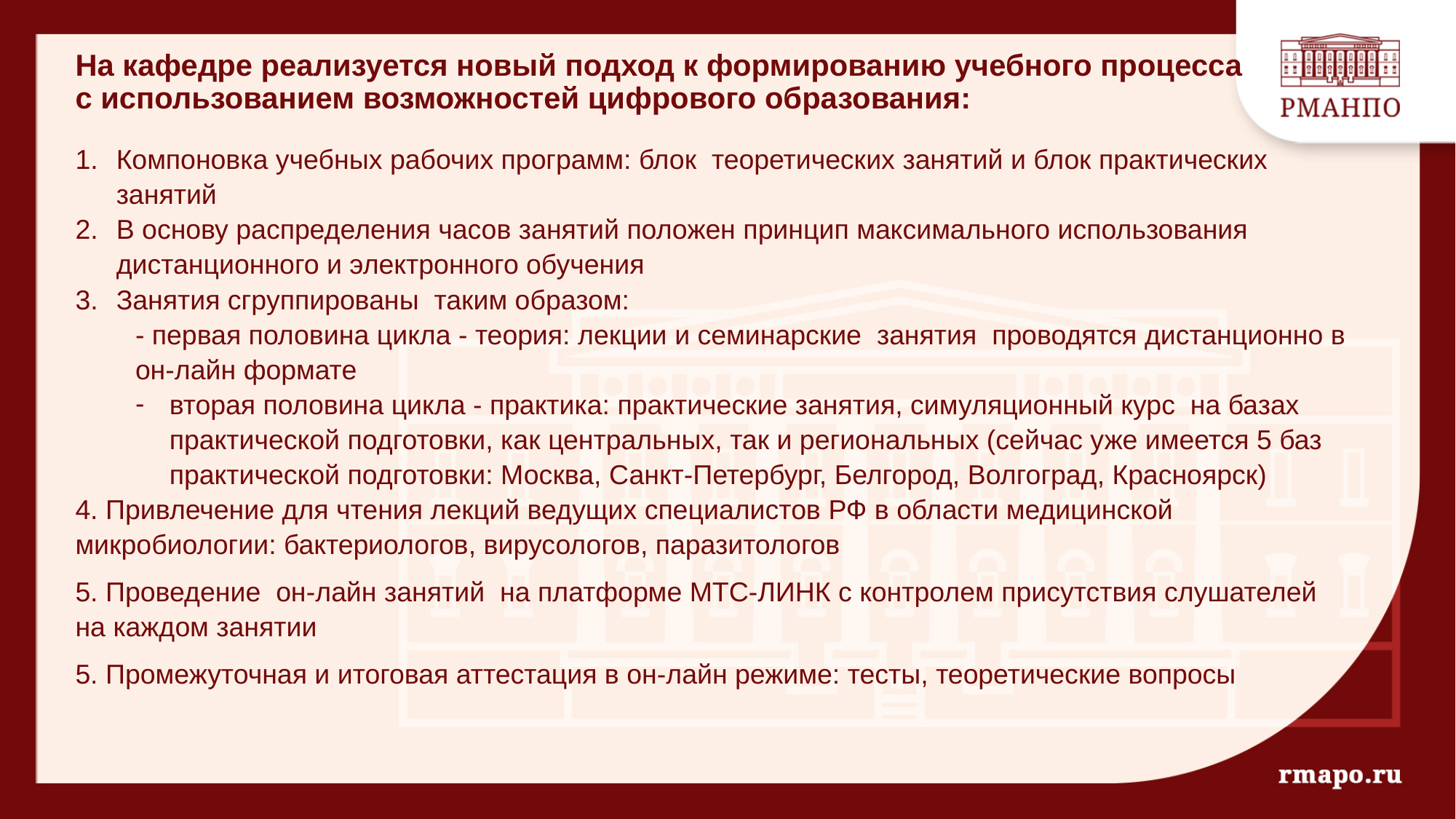

# На кафедре реализуется новый подход к формированию учебного процесса  с использованием возможностей цифрового образования:
Компоновка учебных рабочих программ: блок  теоретических занятий и блок практических занятий
В основу распределения часов занятий положен принцип максимального использования дистанционного и электронного обучения
Занятия сгруппированы  таким образом:
- первая половина цикла - теория: лекции и семинарские  занятия  проводятся дистанционно в он-лайн формате
вторая половина цикла - практика: практические занятия, симуляционный курс  на базах практической подготовки, как центральных, так и региональных (сейчас уже имеется 5 баз практической подготовки: Москва, Санкт-Петербург, Белгород, Волгоград, Красноярск)
4. Привлечение для чтения лекций ведущих специалистов РФ в области медицинской микробиологии: бактериологов, вирусологов, паразитологов
5. Проведение  он-лайн занятий  на платформе МТС-ЛИНК с контролем присутствия слушателей   на каждом занятии
5. Промежуточная и итоговая аттестация в он-лайн режиме: тесты, теоретические вопросы